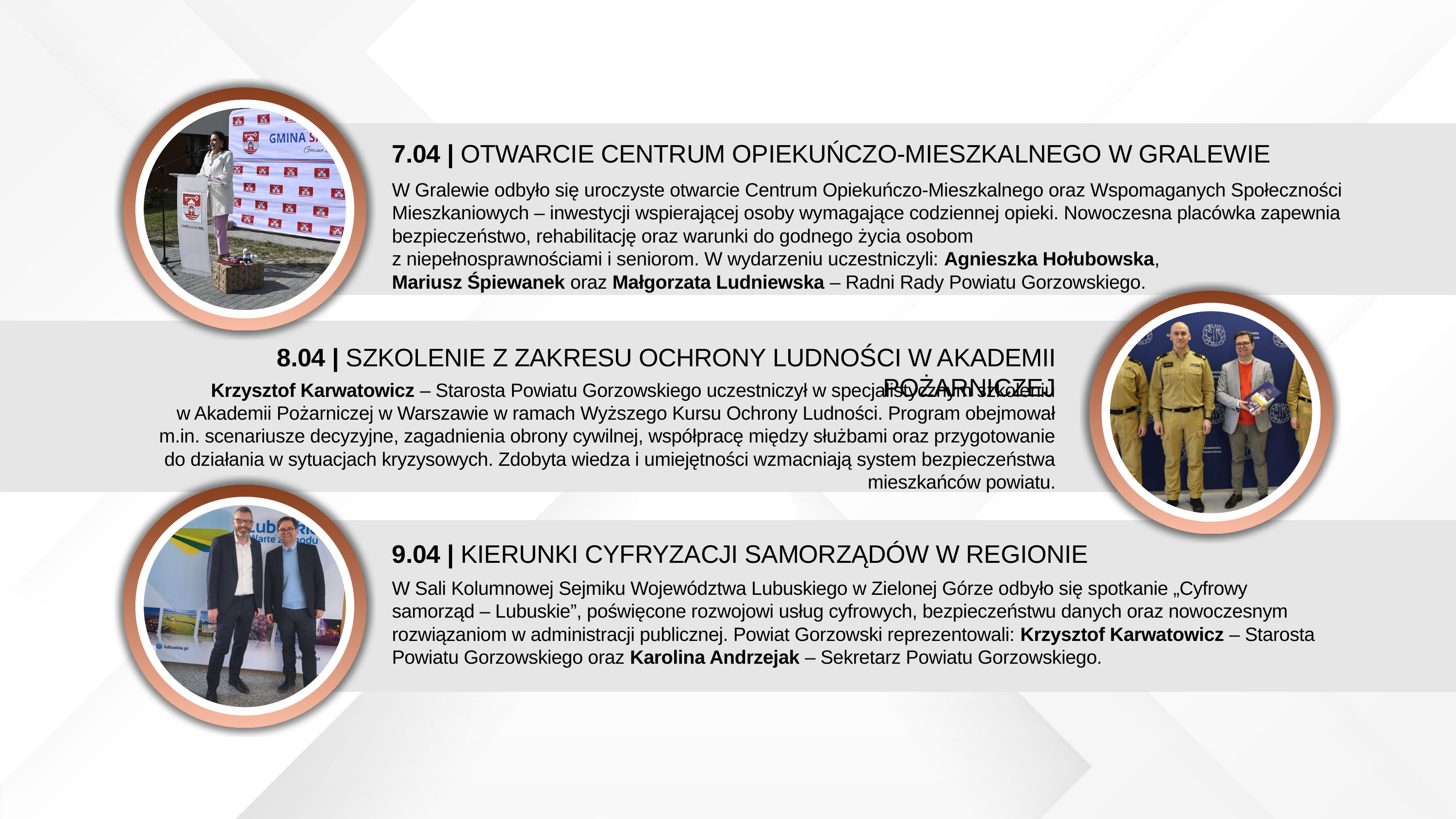

7.04 | OTWARCIE CENTRUM OPIEKUŃCZO-MIESZKALNEGO W GRALEWIE
W Gralewie odbyło się uroczyste otwarcie Centrum Opiekuńczo-Mieszkalnego oraz Wspomaganych Społeczności Mieszkaniowych – inwestycji wspierającej osoby wymagające codziennej opieki. Nowoczesna placówka zapewnia bezpieczeństwo, rehabilitację oraz warunki do godnego życia osobom
z niepełnosprawnościami i seniorom. W wydarzeniu uczestniczyli: Agnieszka Hołubowska,
Mariusz Śpiewanek oraz Małgorzata Ludniewska – Radni Rady Powiatu Gorzowskiego.

8.04 | SZKOLENIE Z ZAKRESU OCHRONY LUDNOŚCI W AKADEMII POŻARNICZEJ
Krzysztof Karwatowicz – Starosta Powiatu Gorzowskiego uczestniczył w specjalistycznym szkoleniu
 w Akademii Pożarniczej w Warszawie w ramach Wyższego Kursu Ochrony Ludności. Program obejmował m.in. scenariusze decyzyjne, zagadnienia obrony cywilnej, współpracę między służbami oraz przygotowanie do działania w sytuacjach kryzysowych. Zdobyta wiedza i umiejętności wzmacniają system bezpieczeństwa mieszkańców powiatu.

9.04 | KIERUNKI CYFRYZACJI SAMORZĄDÓW W REGIONIE
W Sali Kolumnowej Sejmiku Województwa Lubuskiego w Zielonej Górze odbyło się spotkanie „Cyfrowy samorząd – Lubuskie”, poświęcone rozwojowi usług cyfrowych, bezpieczeństwu danych oraz nowoczesnym rozwiązaniom w administracji publicznej. Powiat Gorzowski reprezentowali: Krzysztof Karwatowicz – Starosta Powiatu Gorzowskiego oraz Karolina Andrzejak – Sekretarz Powiatu Gorzowskiego.